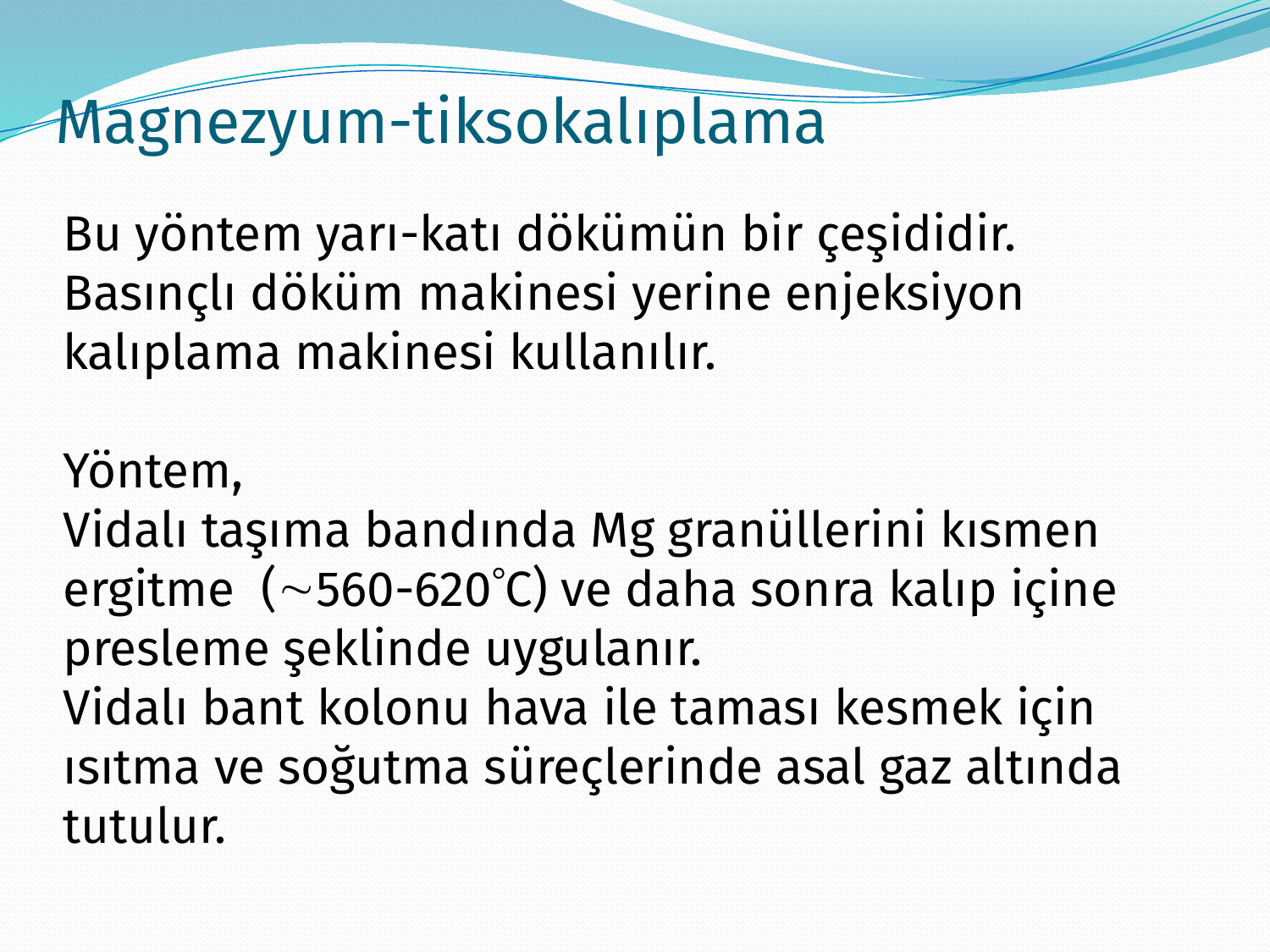

# Magnezyum-tiksokalıplama
Bu yöntem yarı-katı dökümün bir çeşididir.
Basınçlı döküm makinesi yerine enjeksiyon kalıplama makinesi kullanılır.

Yöntem,
Vidalı taşıma bandında Mg granüllerini kısmen ergitme  (∼560-620°C) ve daha sonra kalıp içine presleme şeklinde uygulanır.
Vidalı bant kolonu hava ile taması kesmek için ısıtma ve soğutma süreçlerinde asal gaz altında tutulur.